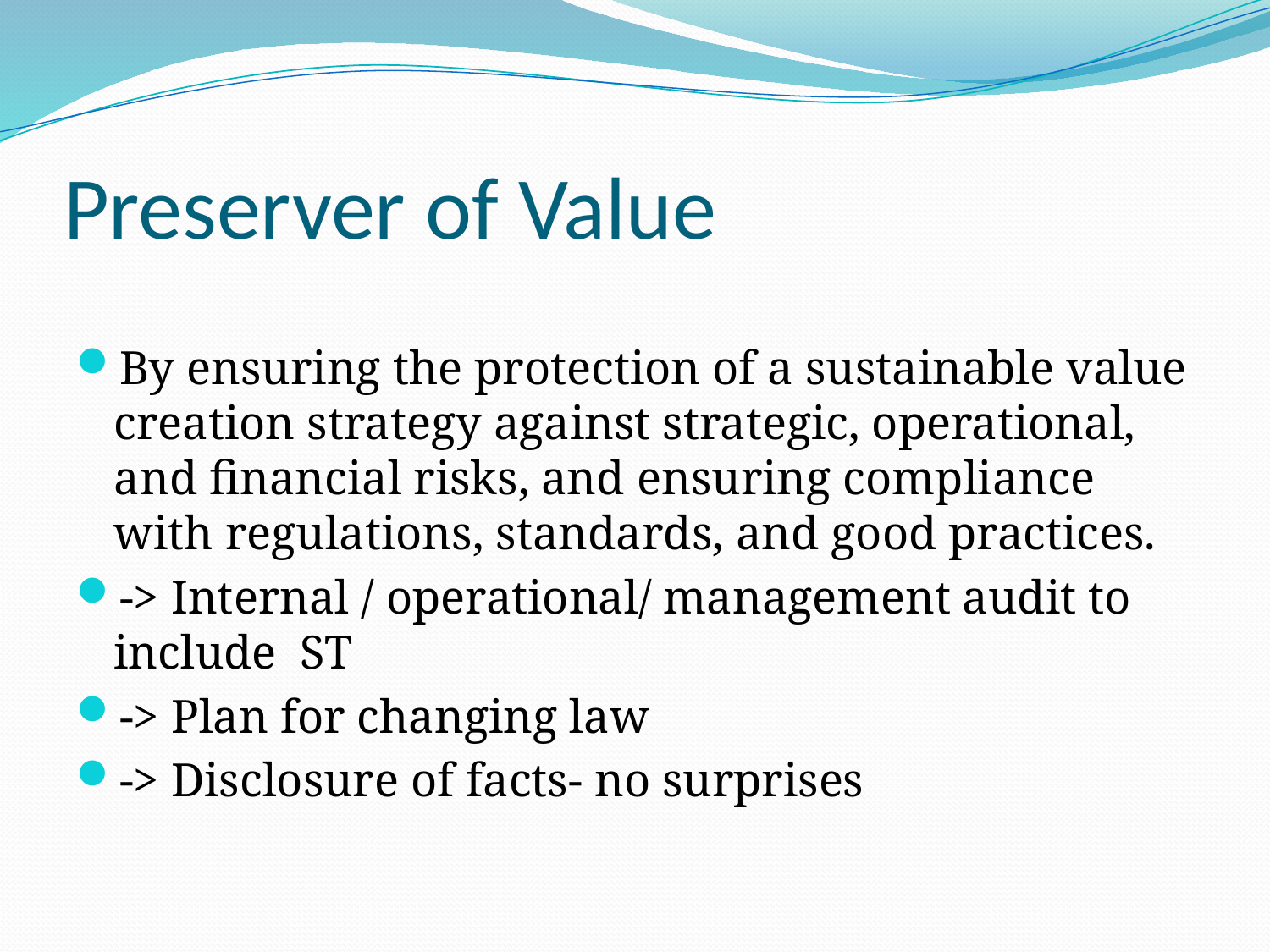

# Preserver of Value

By ensuring the protection of a sustainable value creation strategy against strategic, operational, and financial risks, and ensuring compliance with regulations, standards, and good practices.
-> Internal / operational/ management audit to include  ST
-> Plan for changing law
-> Disclosure of facts- no surprises